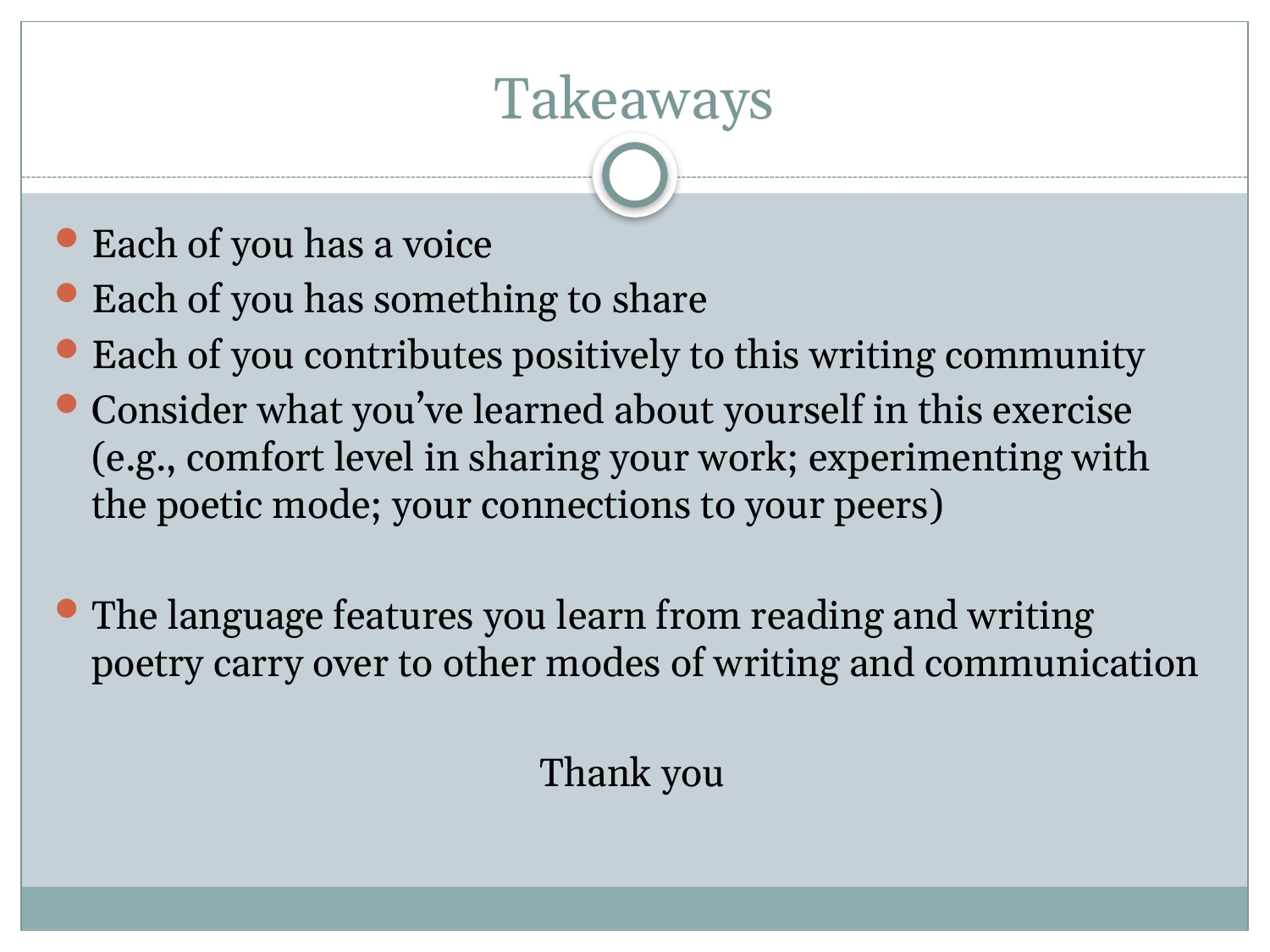

# Takeaways
Each of you has a voice
Each of you has something to share
Each of you contributes positively to this writing community
Consider what you’ve learned about yourself in this exercise (e.g., comfort level in sharing your work; experimenting with the poetic mode; your connections to your peers)

The language features you learn from reading and writing poetry carry over to other modes of writing and communication

Thank you